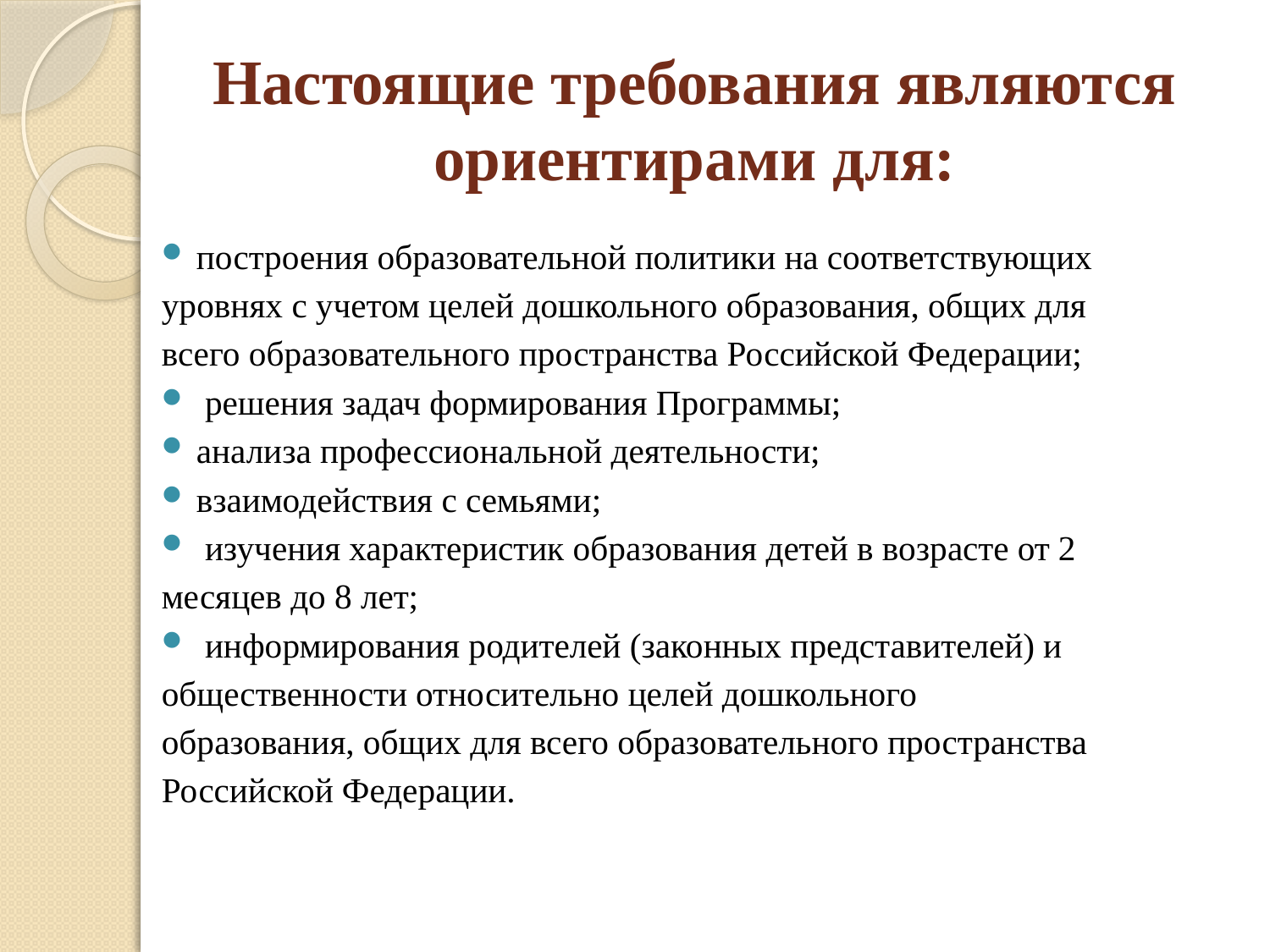

# Настоящие требования являются ориентирами для:
построения образовательной политики на соответствующих
уровнях с учетом целей дошкольного образования, общих для
всего образовательного пространства Российской Федерации;
 решения задач формирования Программы;
анализа профессиональной деятельности;
взаимодействия с семьями;
 изучения характеристик образования детей в возрасте от 2
месяцев до 8 лет;
 информирования родителей (законных представителей) и
общественности относительно целей дошкольного
образования, общих для всего образовательного пространства
Российской Федерации.